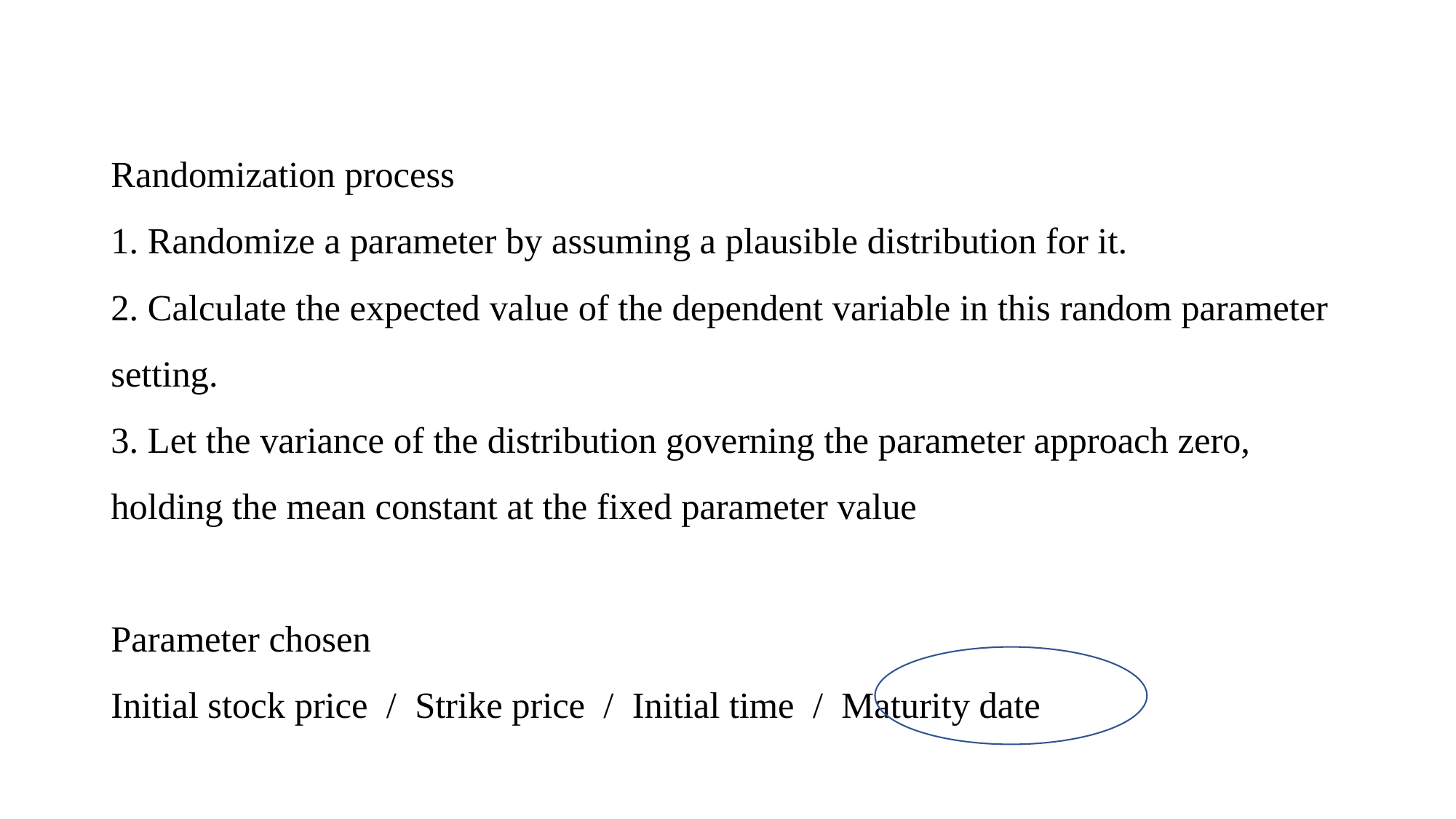

Randomization process
1. Randomize a parameter by assuming a plausible distribution for it.
2. Calculate the expected value of the dependent variable in this random parameter setting.
3. Let the variance of the distribution governing the parameter approach zero, holding the mean constant at the fixed parameter value
Parameter chosen
Initial stock price  /  Strike price  /  Initial time  /  Maturity date